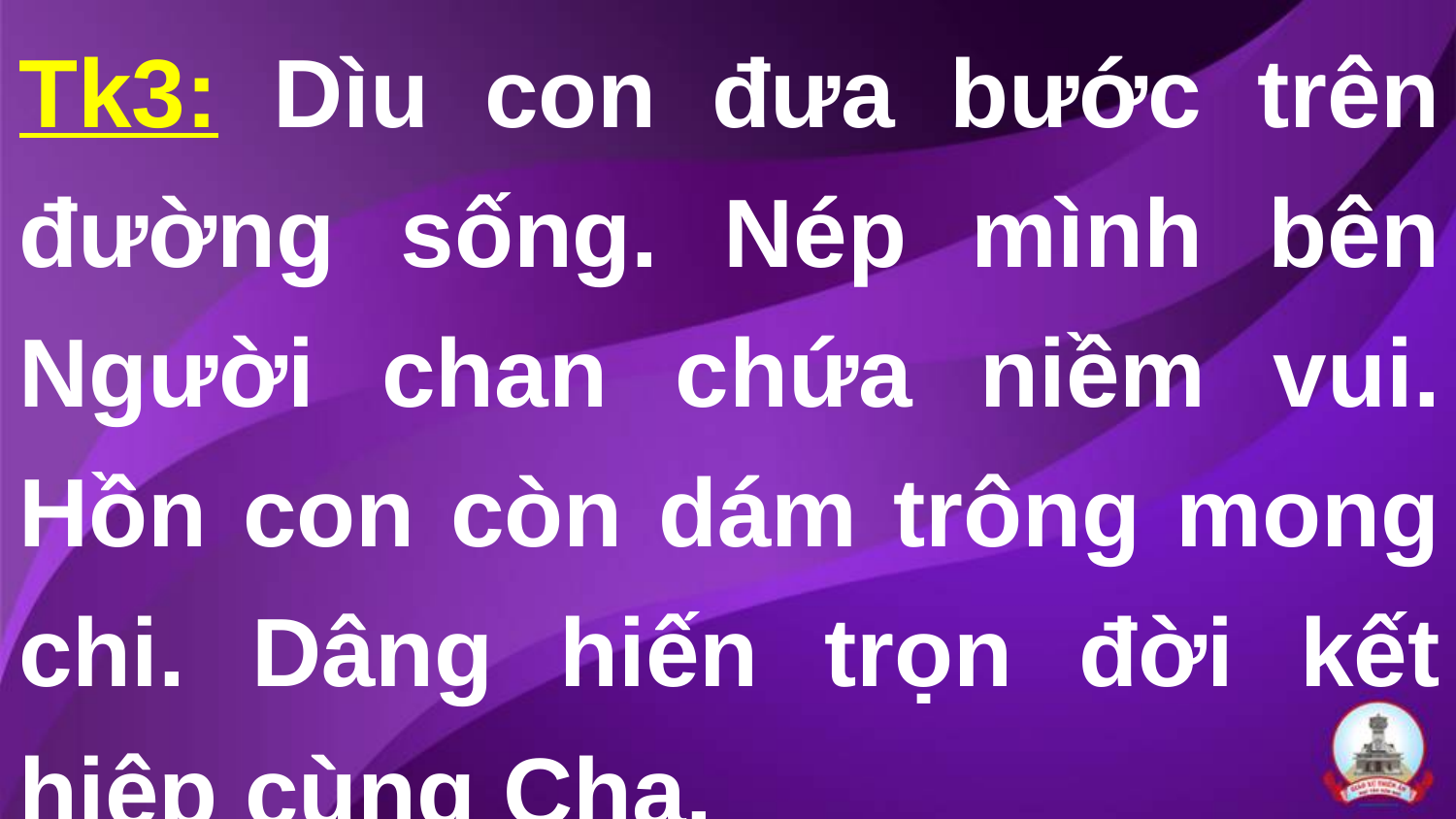

Tk3: Dìu con đưa bước trên đường sống. Nép mình bên Người chan chứa niềm vui. Hồn con còn dám trông mong chi. Dâng hiến trọn đời kết hiệp cùng Cha.